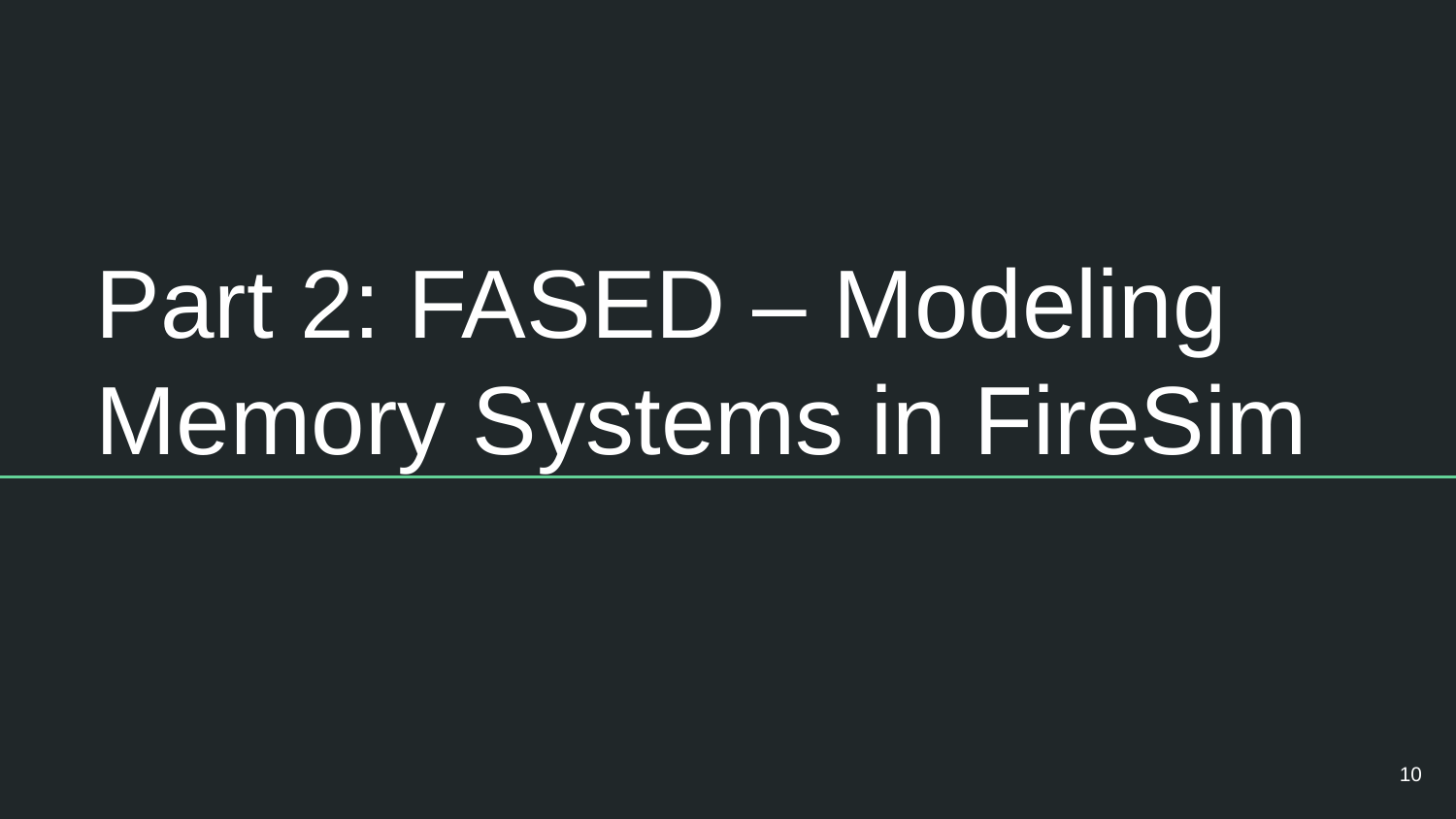

# Part 2: FASED – Modeling Memory Systems in FireSim

10